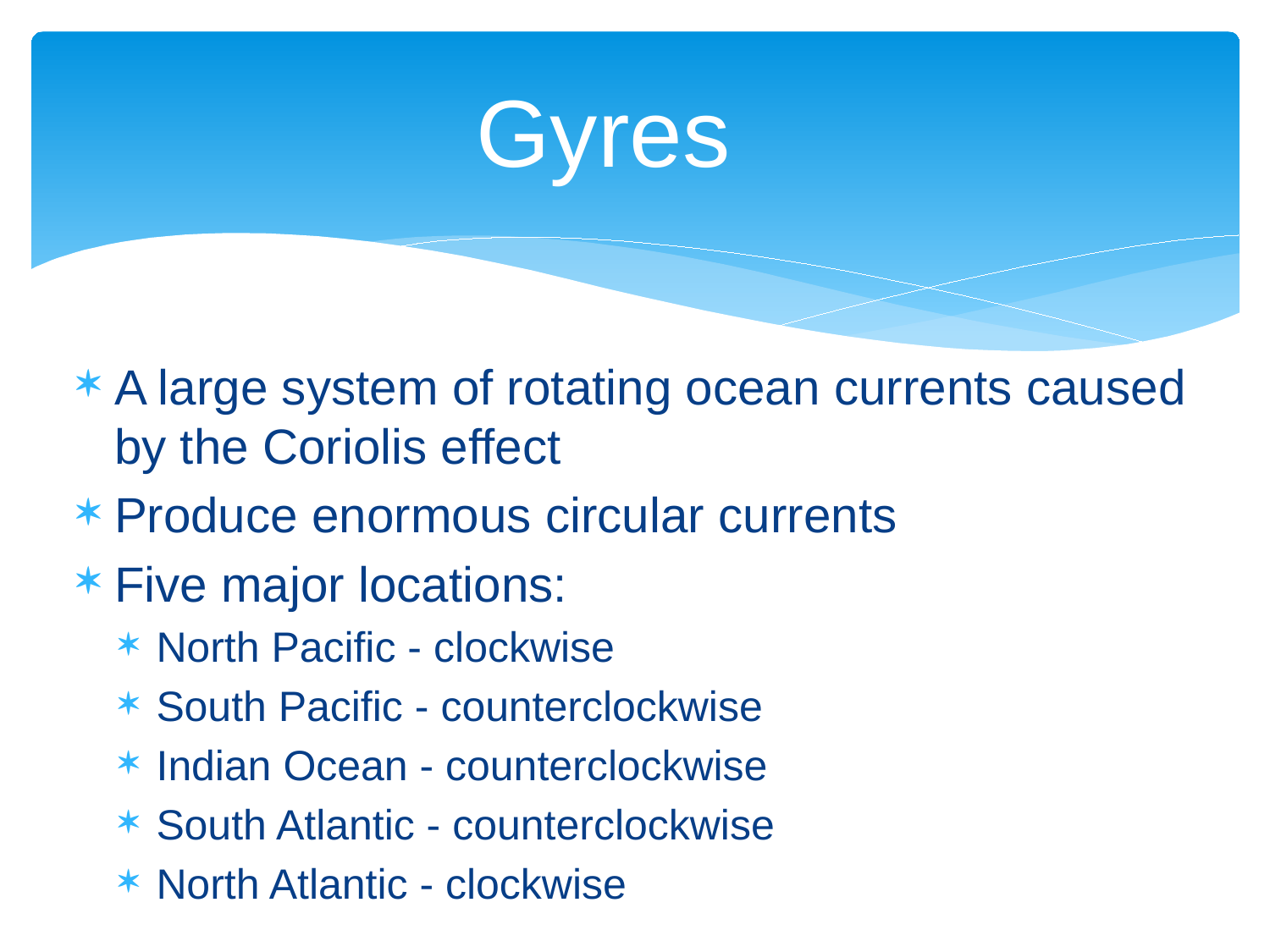

# Gyres
A large system of rotating ocean currents caused by the Coriolis effect
Produce enormous circular currents
Five major locations:
North Pacific - clockwise
South Pacific - counterclockwise
Indian Ocean - counterclockwise
South Atlantic - counterclockwise
North Atlantic - clockwise